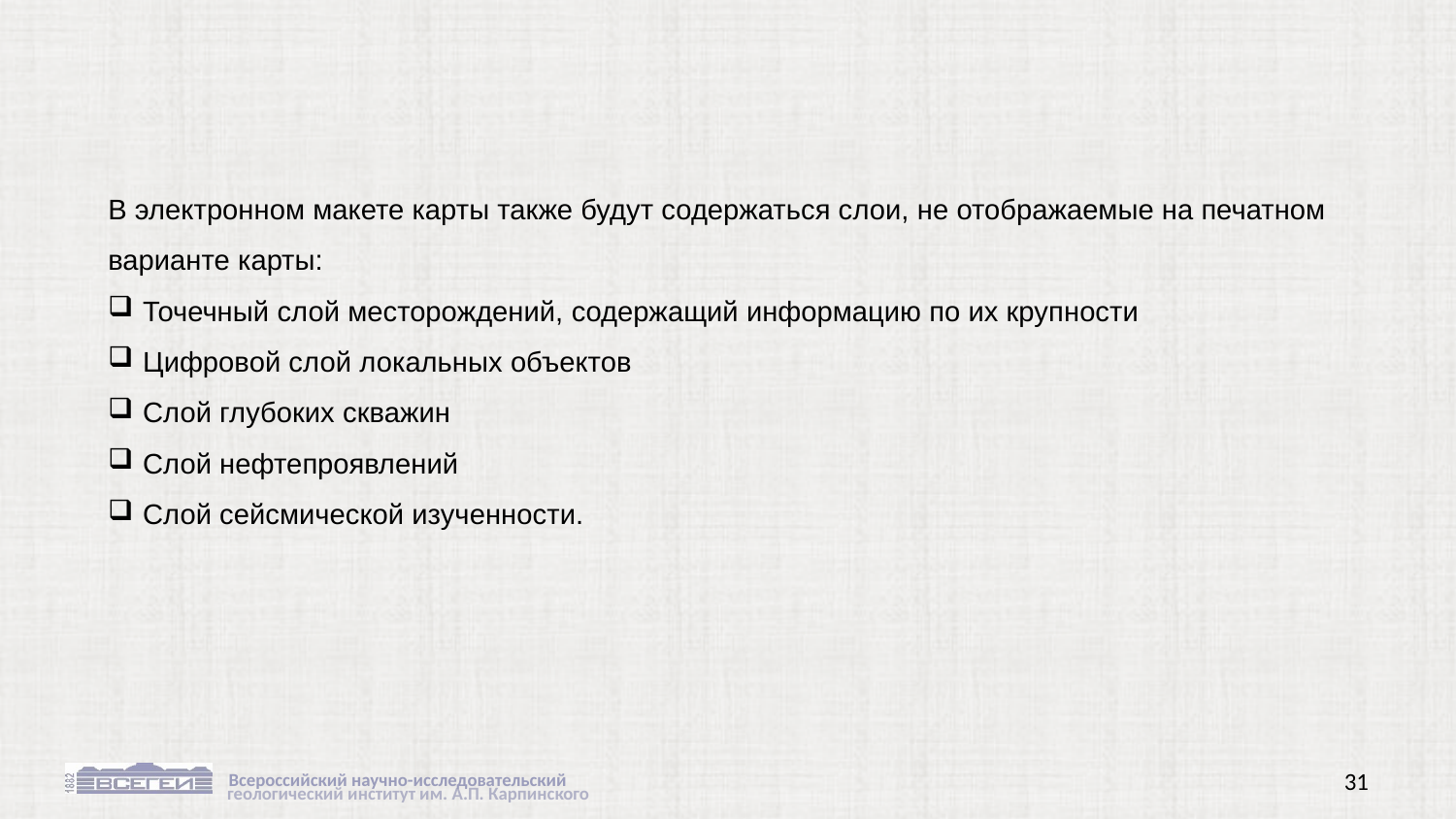

В электронном макете карты также будут содержаться слои, не отображаемые на печатном варианте карты:
Точечный слой месторождений, содержащий информацию по их крупности
Цифровой слой локальных объектов
Слой глубоких скважин
Слой нефтепроявлений
Слой сейсмической изученности.
31